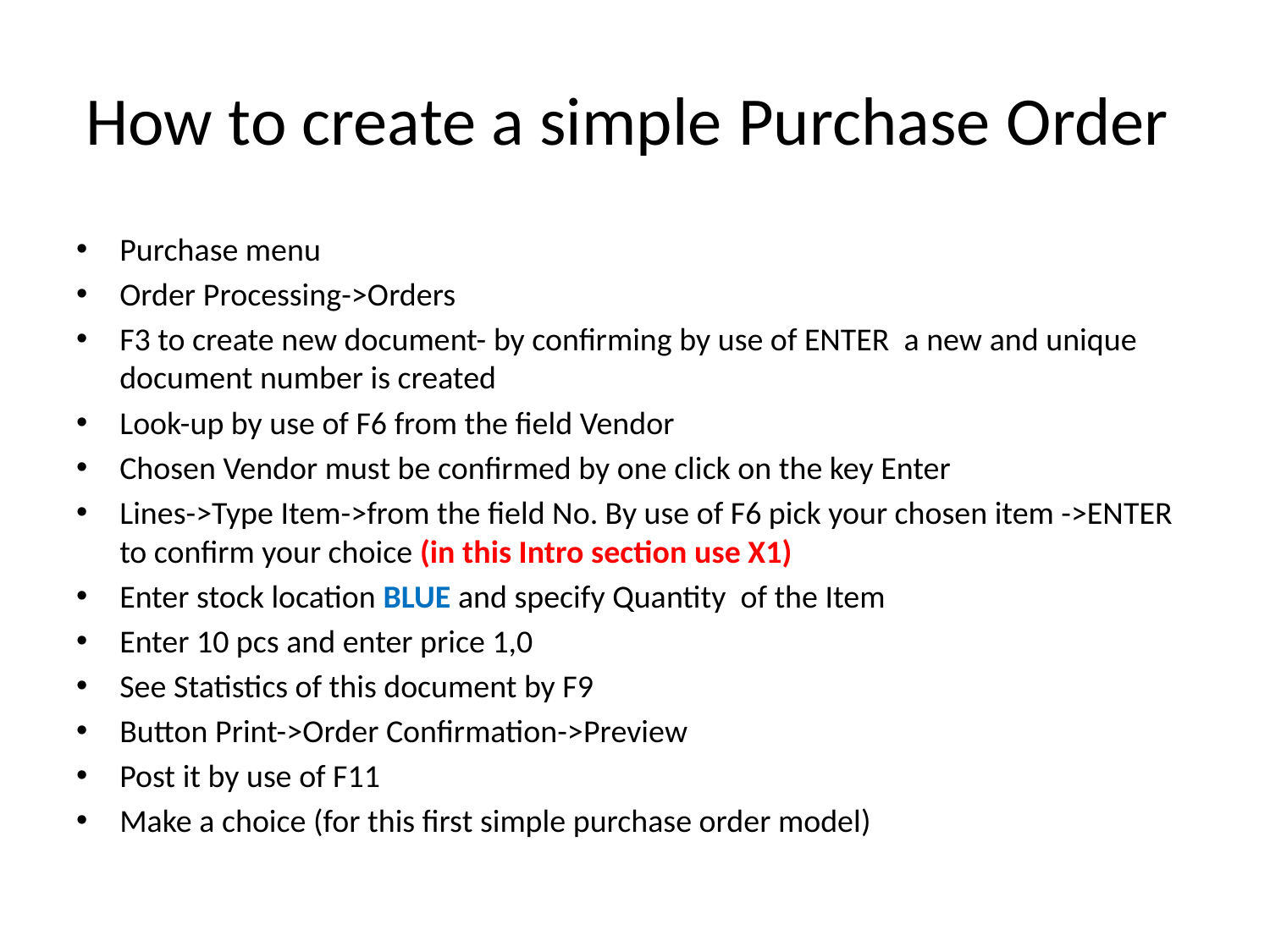

# How to create a simple Purchase Order
Purchase menu
Order Processing->Orders
F3 to create new document- by confirming by use of ENTER  a new and unique document number is created
Look-up by use of F6 from the field Vendor
Chosen Vendor must be confirmed by one click on the key Enter
Lines->Type Item->from the field No. By use of F6 pick your chosen item ->ENTER to confirm your choice (in this Intro section use X1)
Enter stock location BLUE and specify Quantity  of the Item
Enter 10 pcs and enter price 1,0
See Statistics of this document by F9
Button Print->Order Confirmation->Preview
Post it by use of F11
Make a choice (for this first simple purchase order model)